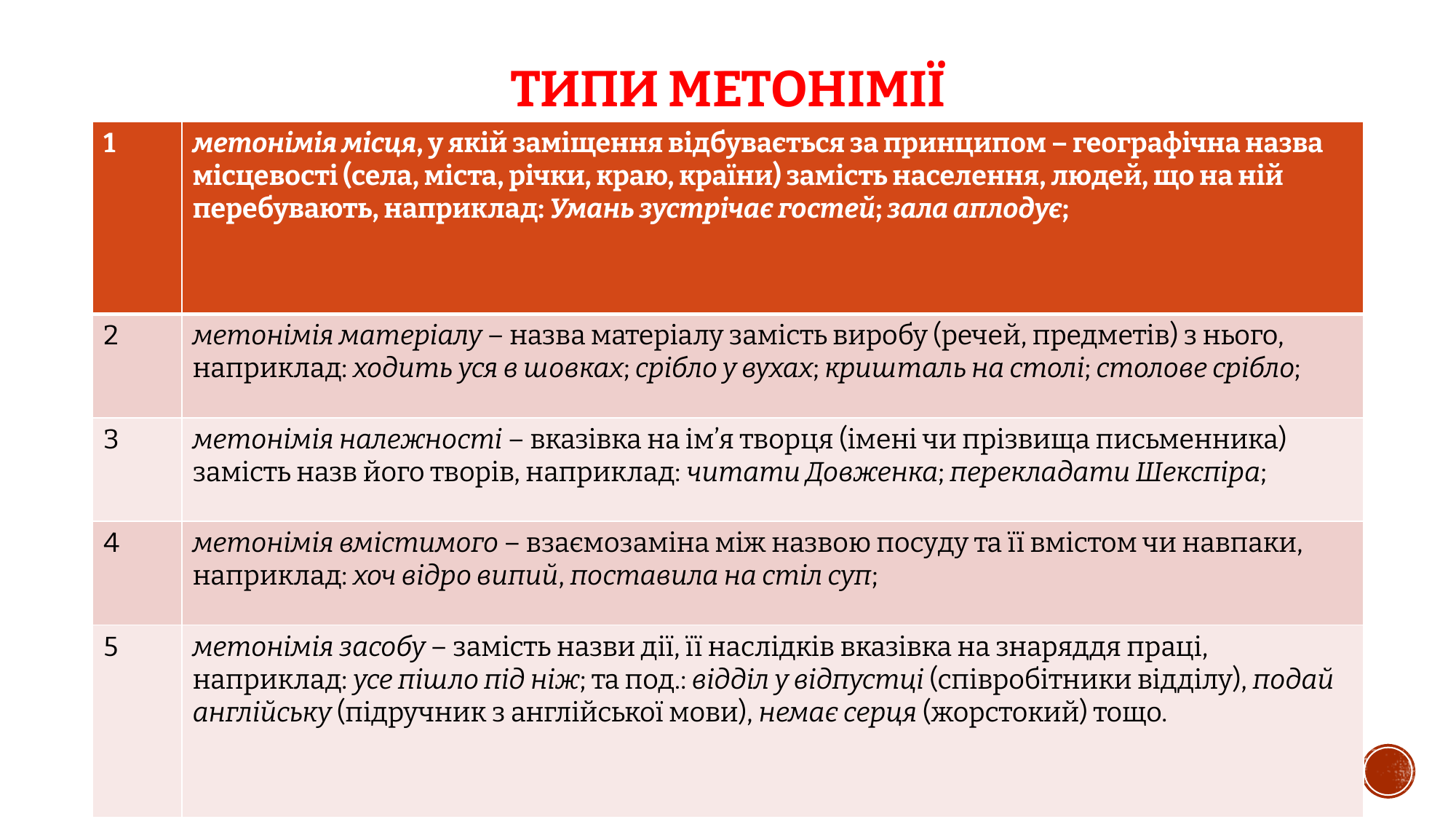

# Типи метонімії
| 1 | метонімія місця, у якій заміщення відбувається за принципом – географічна назва місцевості (села, міста, річки, краю, країни) замість населення, людей, що на ній перебувають, наприклад: Умань зустрічає гостей; зала аплодує; |
| --- | --- |
| 2 | метонімія матеріалу – назва матеріалу замість виробу (речей, предметів) з нього, наприклад: ходить уся в шовках; срібло у вухах; кришталь на столі; столове срібло; |
| 3 | метонімія належності – вказівка на ім’я творця (імені чи прізвища письменника) замість назв його творів, наприклад: читати Довженка; перекладати Шекспіра; |
| 4 | метонімія вмістимого – взаємозаміна між назвою посуду та її вмістом чи навпаки, наприклад: хоч відро випий, поставила на стіл суп; |
| 5 | метонімія засобу – замість назви дії, її наслідків вказівка на знаряддя праці, наприклад: усе пішло під ніж; та под.: відділ у відпустці (співробітники відділу), подай англійську (підручник з англійської мови), немає серця (жорстокий) тощо. |